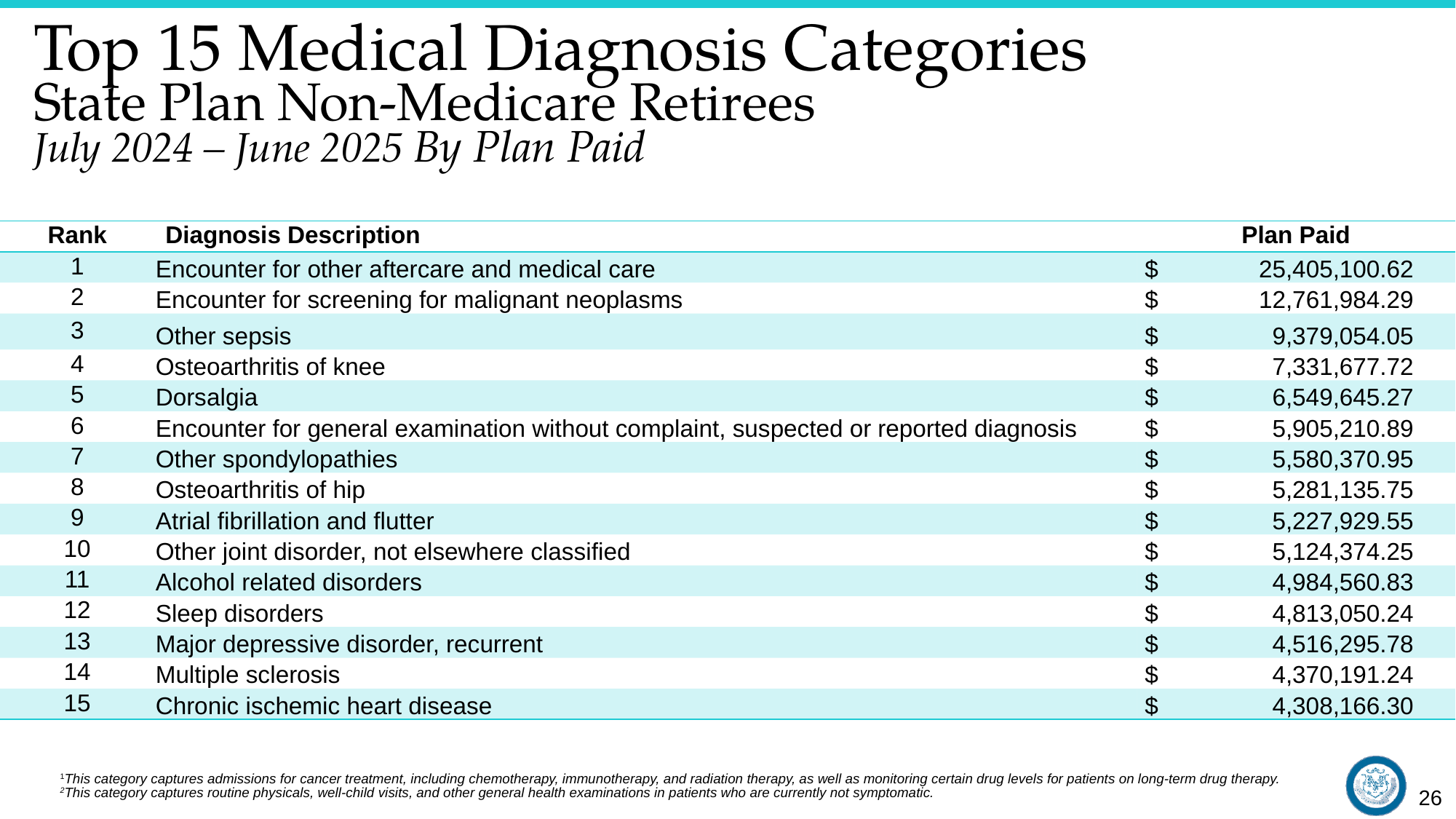

# Top 15 Medical Diagnosis Categories State Plan Non-Medicare Retirees July 2024 – June 2025 By Plan Paid
| Rank | Diagnosis Description | Plan Paid |
| --- | --- | --- |
| 1 | Encounter for other aftercare and medical care | $ 25,405,100.62 |
| 2 | Encounter for screening for malignant neoplasms | $ 12,761,984.29 |
| 3 | Other sepsis | $ 9,379,054.05 |
| 4 | Osteoarthritis of knee | $ 7,331,677.72 |
| 5 | Dorsalgia | $ 6,549,645.27 |
| 6 | Encounter for general examination without complaint, suspected or reported diagnosis | $ 5,905,210.89 |
| 7 | Other spondylopathies | $ 5,580,370.95 |
| 8 | Osteoarthritis of hip | $ 5,281,135.75 |
| 9 | Atrial fibrillation and flutter | $ 5,227,929.55 |
| 10 | Other joint disorder, not elsewhere classified | $ 5,124,374.25 |
| 11 | Alcohol related disorders | $ 4,984,560.83 |
| 12 | Sleep disorders | $ 4,813,050.24 |
| 13 | Major depressive disorder, recurrent | $ 4,516,295.78 |
| 14 | Multiple sclerosis | $ 4,370,191.24 |
| 15 | Chronic ischemic heart disease | $ 4,308,166.30 |
 1This category captures admissions for cancer treatment, including chemotherapy, immunotherapy, and radiation therapy, as well as monitoring certain drug levels for patients on long-term drug therapy.
 2This category captures routine physicals, well-child visits, and other general health examinations in patients who are currently not symptomatic.